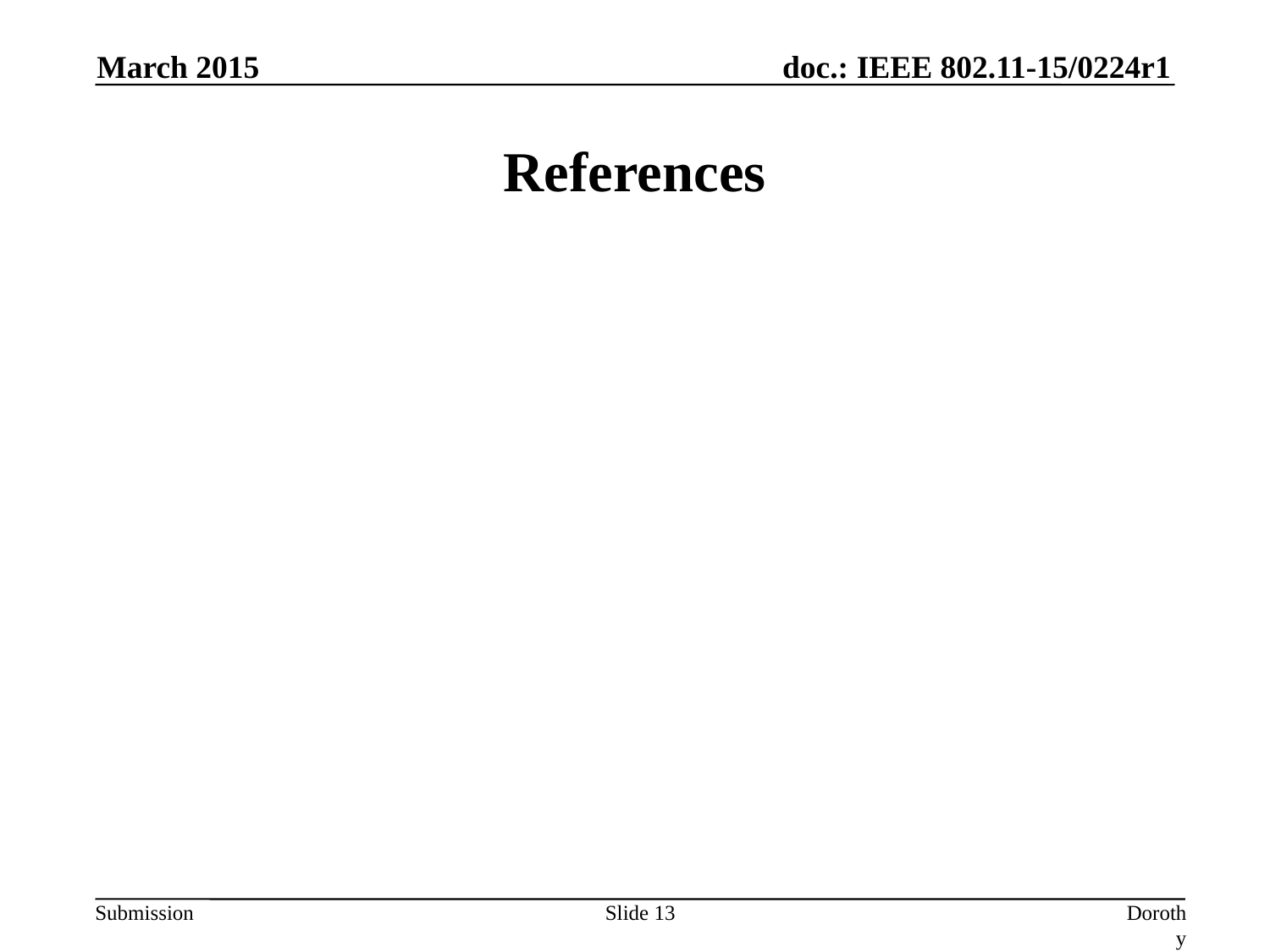

March 2015
# References

Slide 13
Dorothy Stanley, Aruba Networks